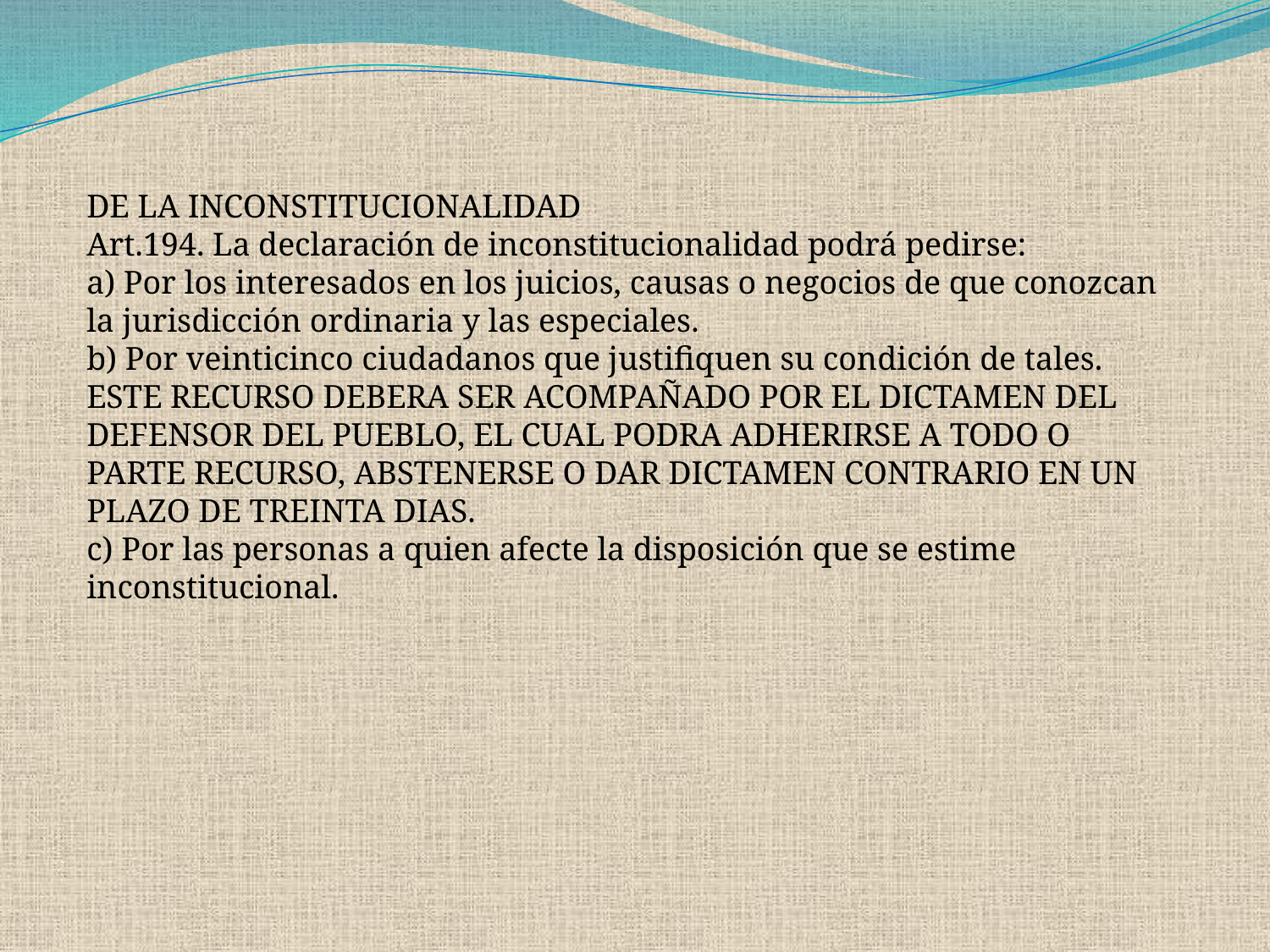

DE LA INCONSTITUCIONALIDAD
Art.194. La declaración de inconstitucionalidad podrá pedirse:
a) Por los interesados en los juicios, causas o negocios de que conozcan la jurisdicción ordinaria y las especiales.
b) Por veinticinco ciudadanos que justifiquen su condición de tales. ESTE RECURSO DEBERA SER ACOMPAÑADO POR EL DICTAMEN DEL DEFENSOR DEL PUEBLO, EL CUAL PODRA ADHERIRSE A TODO O PARTE RECURSO, ABSTENERSE O DAR DICTAMEN CONTRARIO EN UN PLAZO DE TREINTA DIAS.
c) Por las personas a quien afecte la disposición que se estime inconstitucional.